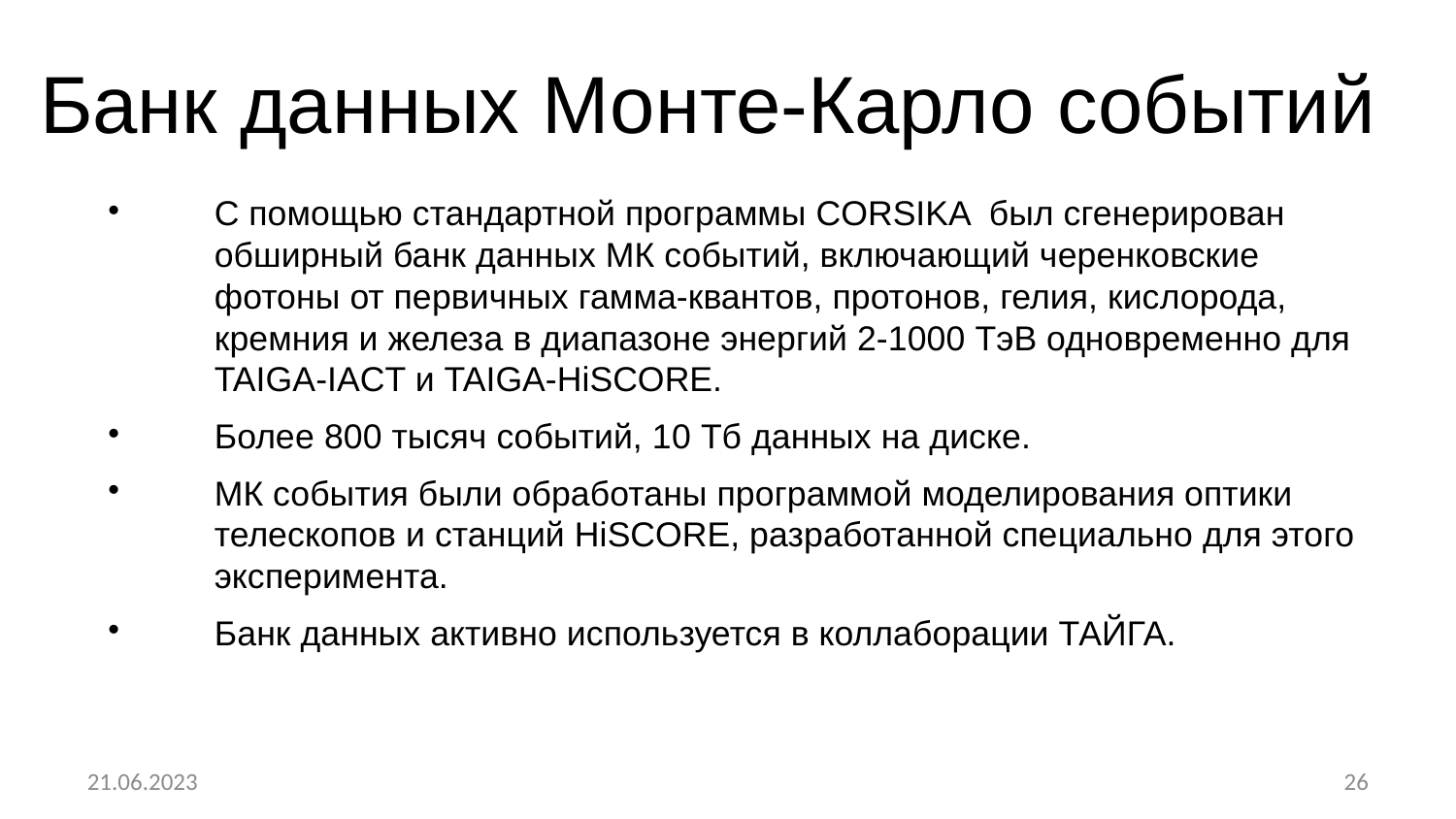

Банк данных Монте-Карло событий
С помощью стандартной программы CORSIKA  был сгенерирован обширный банк данных МК событий, включающий черенковские фотоны от первичных гамма-квантов, протонов, гелия, кислорода, кремния и железа в диапазоне энергий 2-1000 ТэВ одновременно для TAIGA-IACT и TAIGA-HiSCORE.
Более 800 тысяч событий, 10 Тб данных на диске.
МК события были обработаны программой моделирования оптики телескопов и станций HiSCORE, разработанной специально для этого эксперимента.
Банк данных активно используется в коллаборации ТАЙГА.
21.06.2023
26